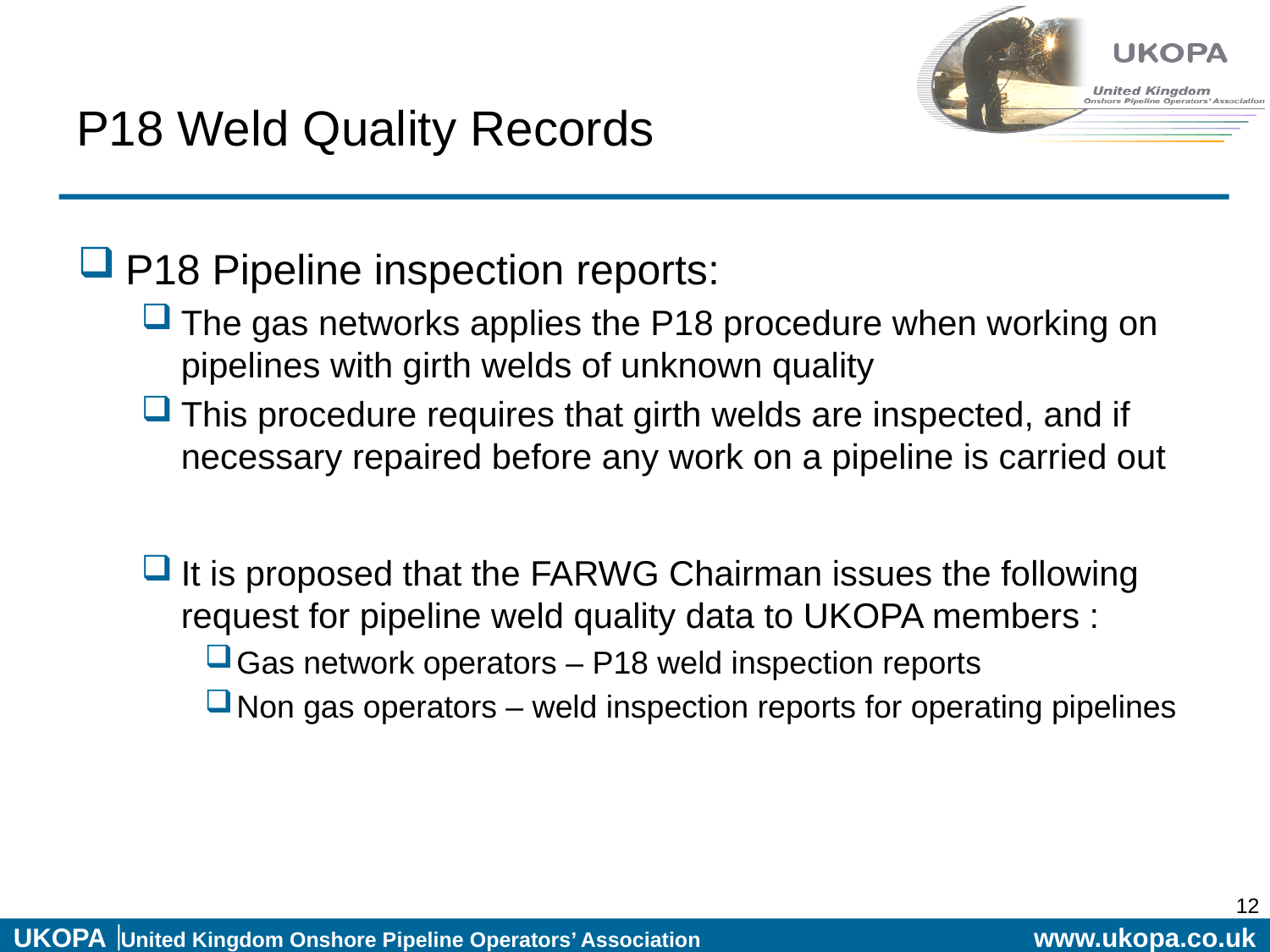

# P18 Weld Quality Records
P18 Pipeline inspection reports:
The gas networks applies the P18 procedure when working on pipelines with girth welds of unknown quality
This procedure requires that girth welds are inspected, and if necessary repaired before any work on a pipeline is carried out

It is proposed that the FARWG Chairman issues the following request for pipeline weld quality data to UKOPA members :
Gas network operators – P18 weld inspection reports
Non gas operators – weld inspection reports for operating pipelines

12